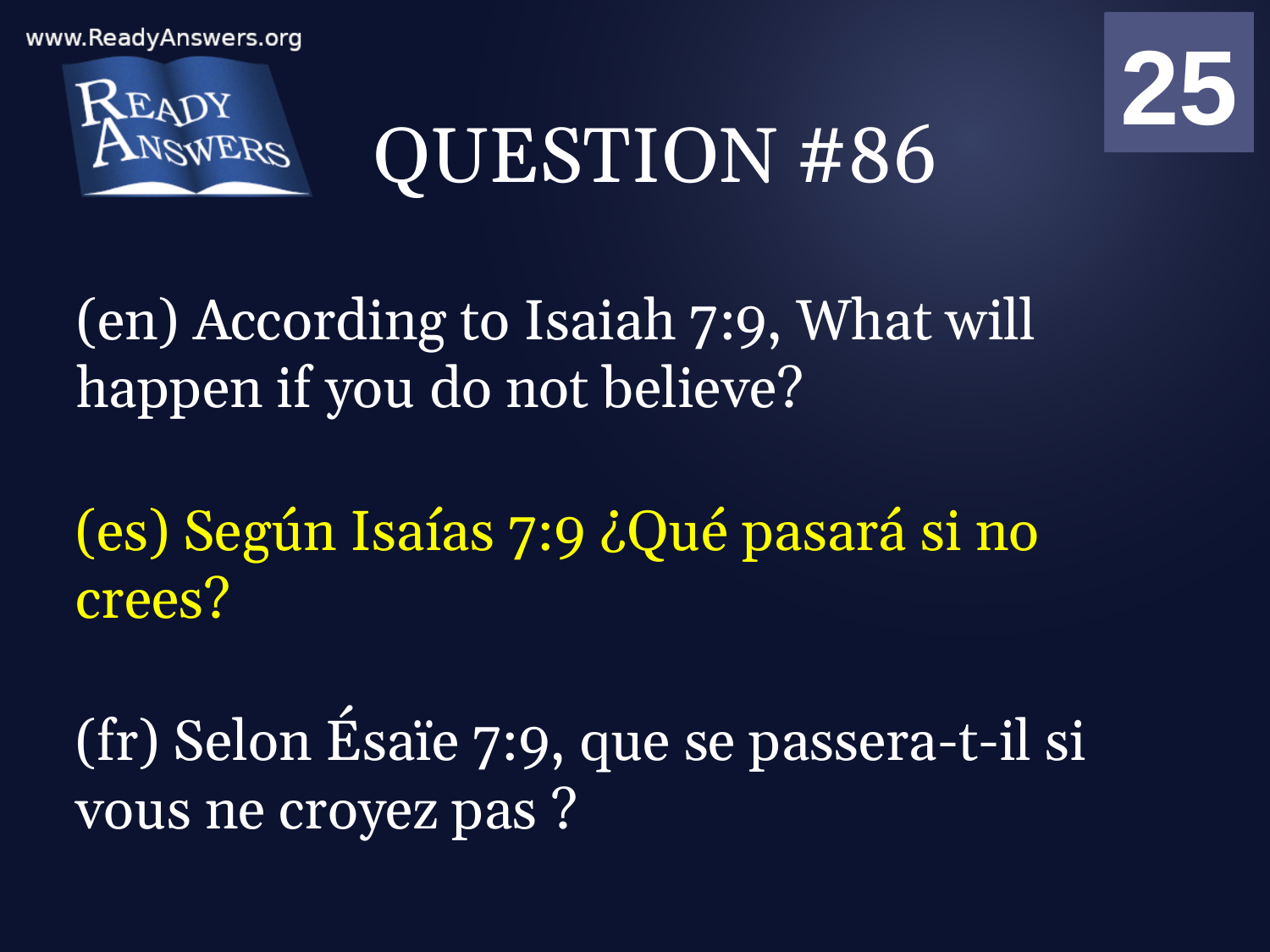

01
02
03
04
05
06
07
08
09
10
11
12
13
14
15
16
17
18
19
20
21
22
23
24
25
00
# QUESTION #86
(en) According to Isaiah 7:9, What will happen if you do not believe?
(es) Según Isaías 7:9 ¿Qué pasará si no crees?
(fr) Selon Ésaïe 7:9, que se passera-t-il si vous ne croyez pas ?